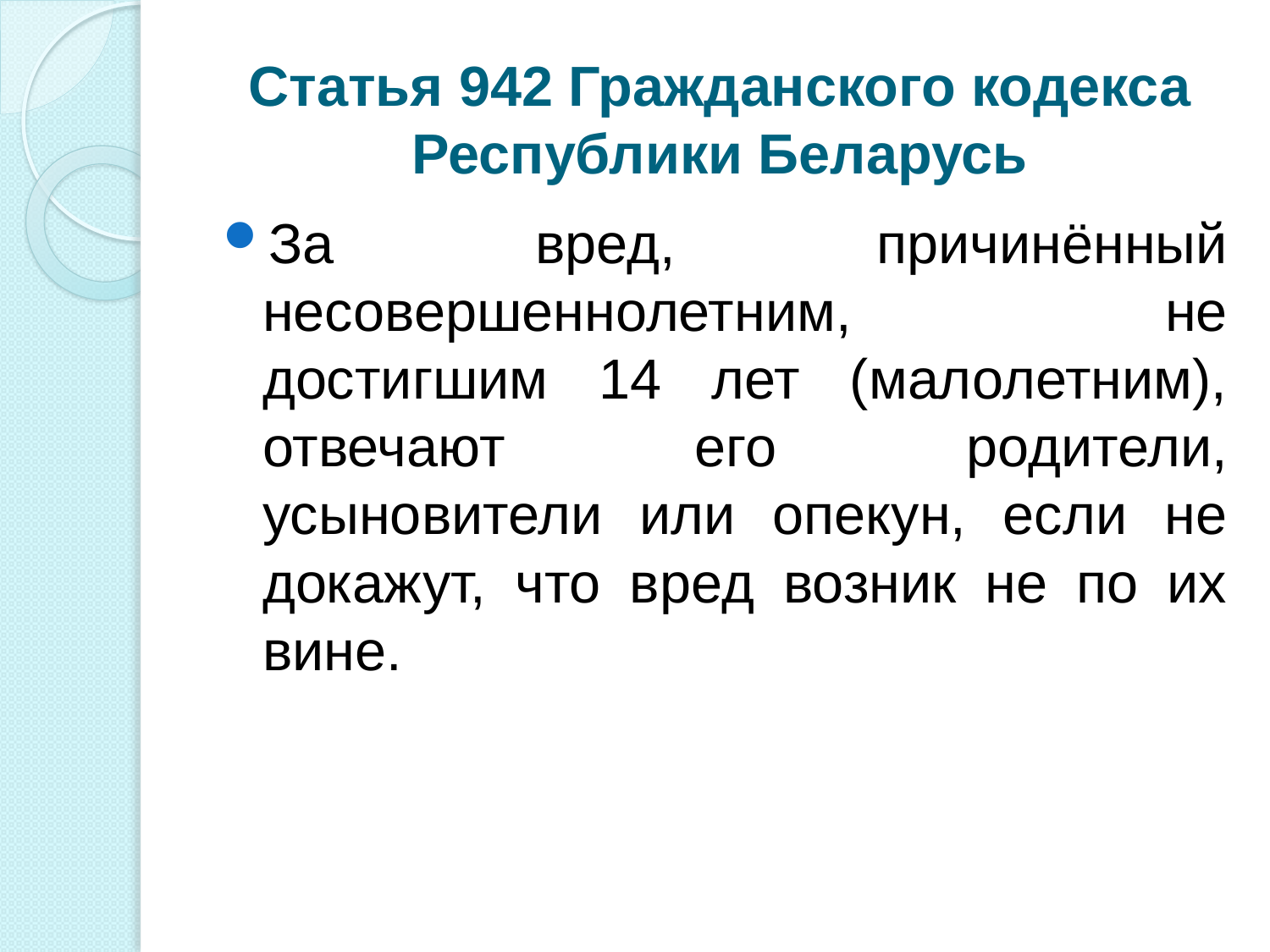

# Статья 942 Гражданского кодекса Республики Беларусь
За вред, причинённый несовершеннолетним, не достигшим 14 лет (малолетним), отвечают его родители, усыновители или опекун, если не докажут, что вред возник не по их вине.